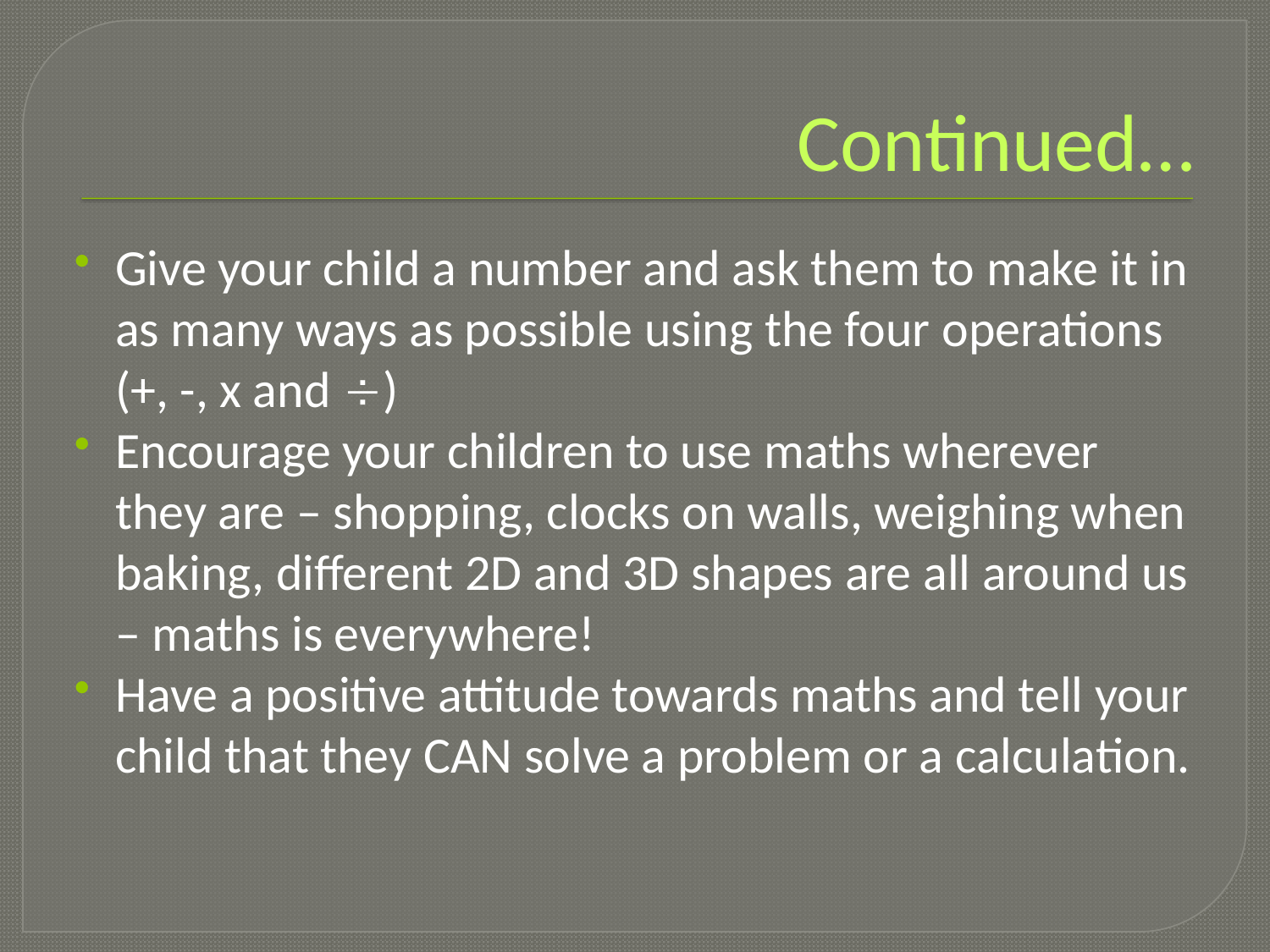

# Continued…
Give your child a number and ask them to make it in as many ways as possible using the four operations (+, -, x and ÷)
Encourage your children to use maths wherever they are – shopping, clocks on walls, weighing when baking, different 2D and 3D shapes are all around us – maths is everywhere!
Have a positive attitude towards maths and tell your child that they CAN solve a problem or a calculation.